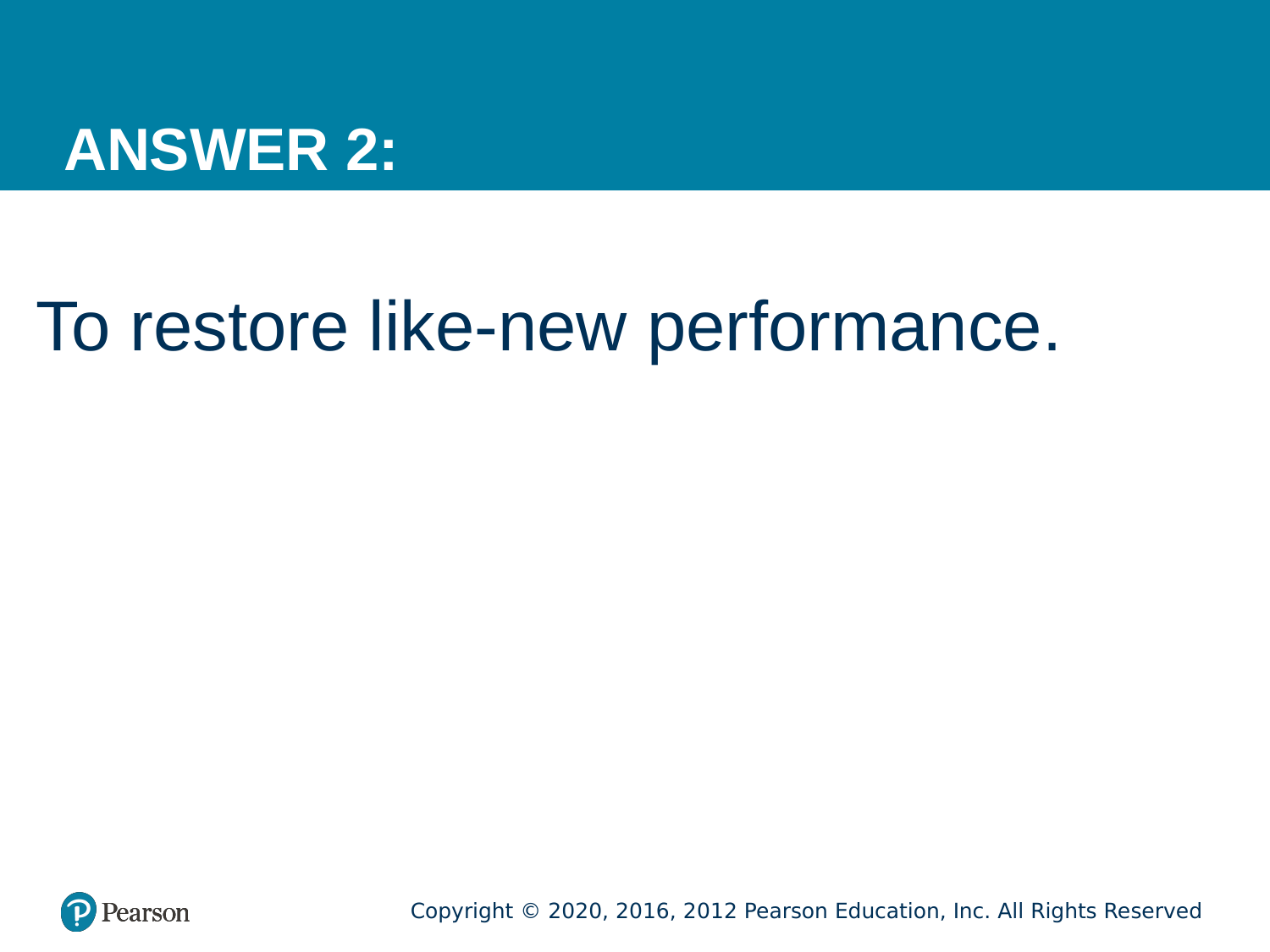

# ANSWER 2:
To restore like-new performance.